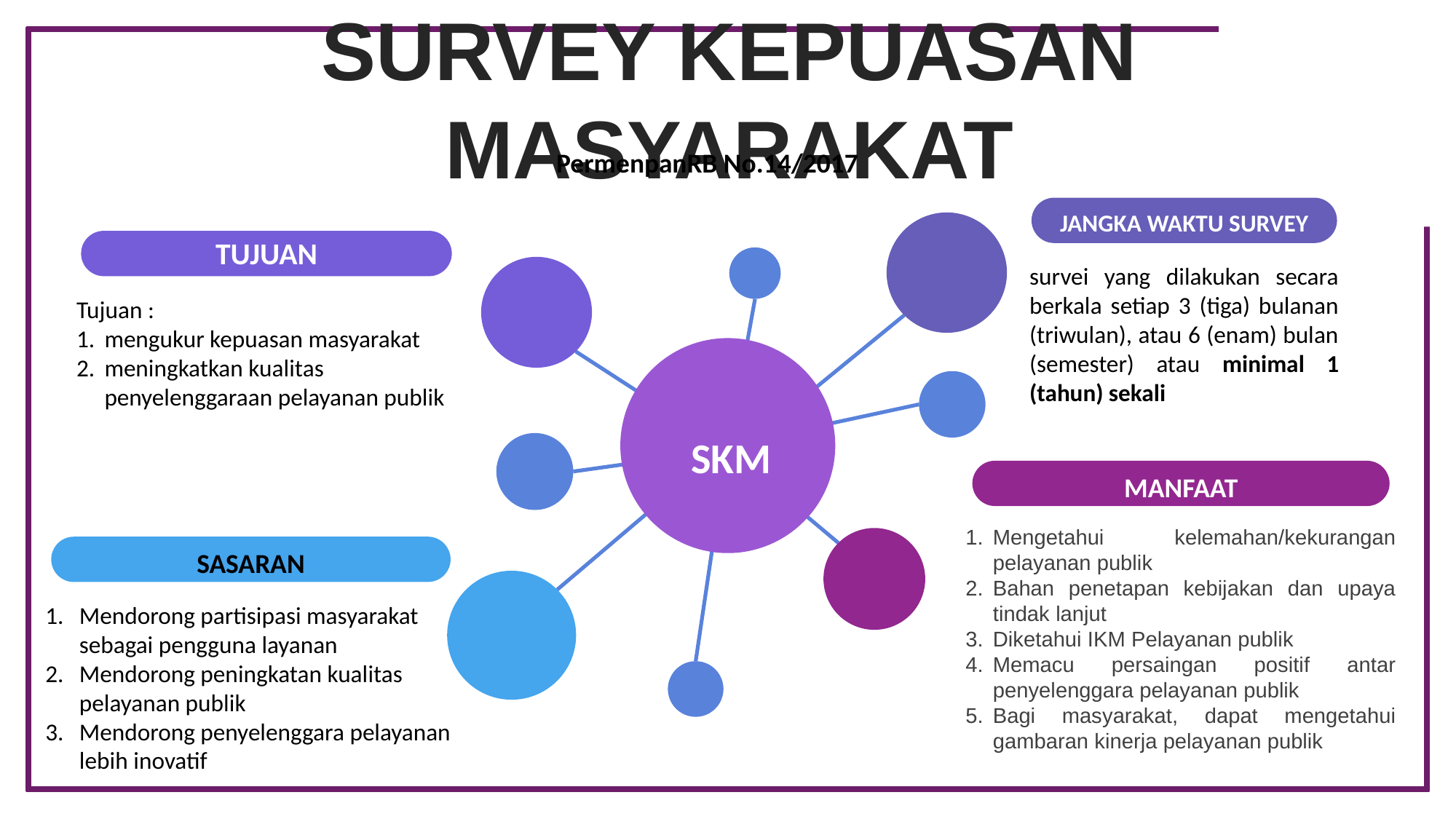

SURVEY KEPUASAN MASYARAKAT
PermenpanRB No.14/2017

JANGKA WAKTU SURVEY
survei yang dilakukan secara berkala setiap 3 (tiga) bulanan (triwulan), atau 6 (enam) bulan (semester) atau minimal 1 (tahun) sekali

TUJUAN

Tujuan :
mengukur kepuasan masyarakat
meningkatkan kualitas penyelenggaraan pelayanan publik
SKM

MANFAAT
Mengetahui kelemahan/kekurangan pelayanan publik
Bahan penetapan kebijakan dan upaya tindak lanjut
Diketahui IKM Pelayanan publik
Memacu persaingan positif antar penyelenggara pelayanan publik
Bagi masyarakat, dapat mengetahui gambaran kinerja pelayanan publik

SASARAN
Mendorong partisipasi masyarakat sebagai pengguna layanan
Mendorong peningkatan kualitas pelayanan publik
Mendorong penyelenggara pelayanan lebih inovatif